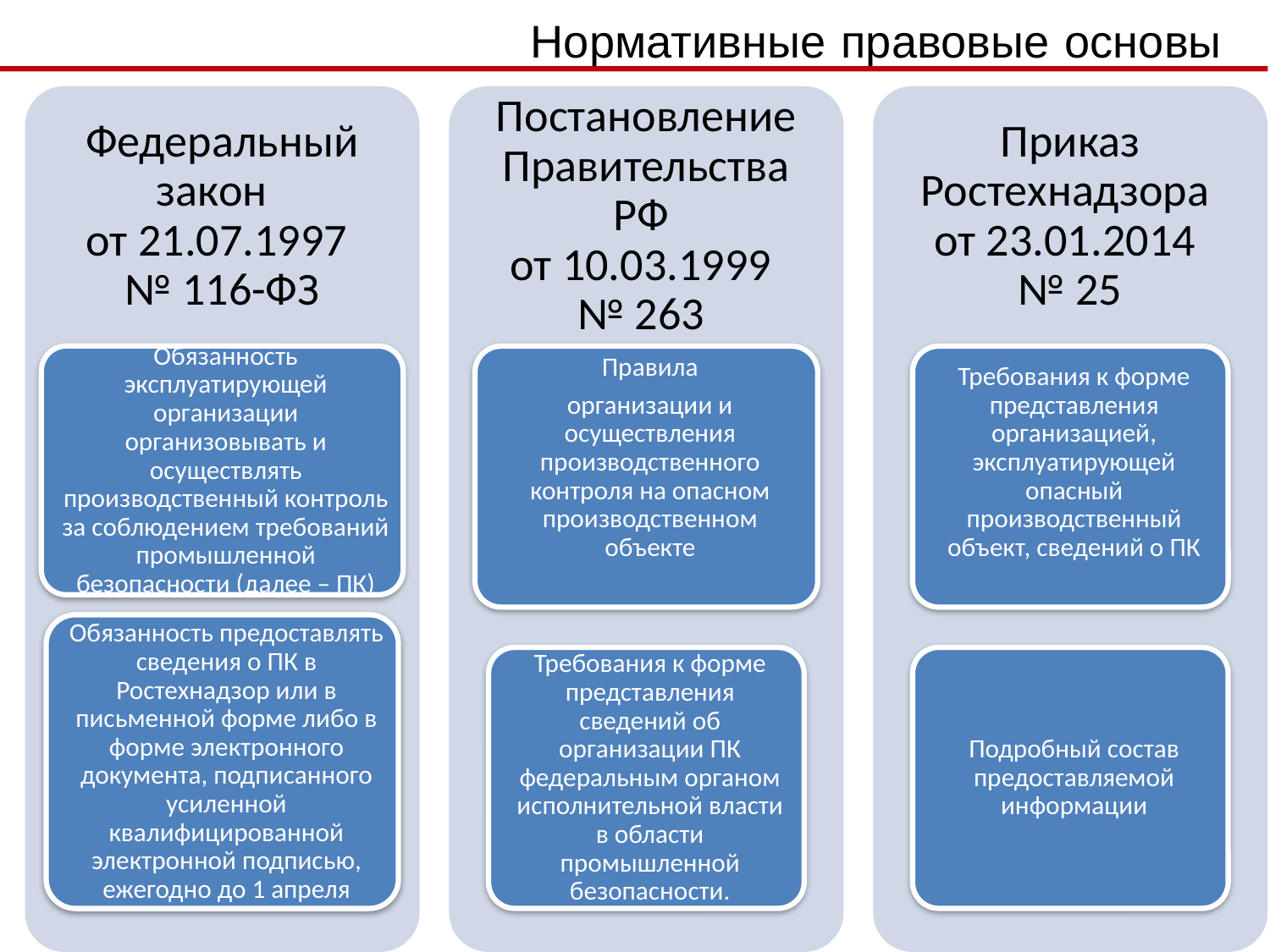

Нормативные правовые основы

Федеральный закон
от 21.07.1997
№ 116-ФЗ
Обязанность эксплуатирующей организации организовывать и осуществлять производственный контроль за соблюдением требований промышленной безопасности (далее – ПК)
Обязанность предоставлять сведения о ПК в Ростехнадзор или в письменной форме либо в форме электронного документа, подписанного усиленной квалифицированной электронной подписью, ежегодно до 1 апреля
Постановление Правительства РФ
от 10.03.1999
№ 263
Правила
организации и осуществления производственного контроля на опасном производственном объекте

Требования к форме представления сведений об организации ПК федеральным органом исполнительной власти в области промышленной безопасности.
Приказ Ростехнадзора
от 23.01.2014
№ 25
Требования к форме представления организацией, эксплуатирующей опасный производственный объект, сведений о ПК

Подробный состав предоставляемой информации
2